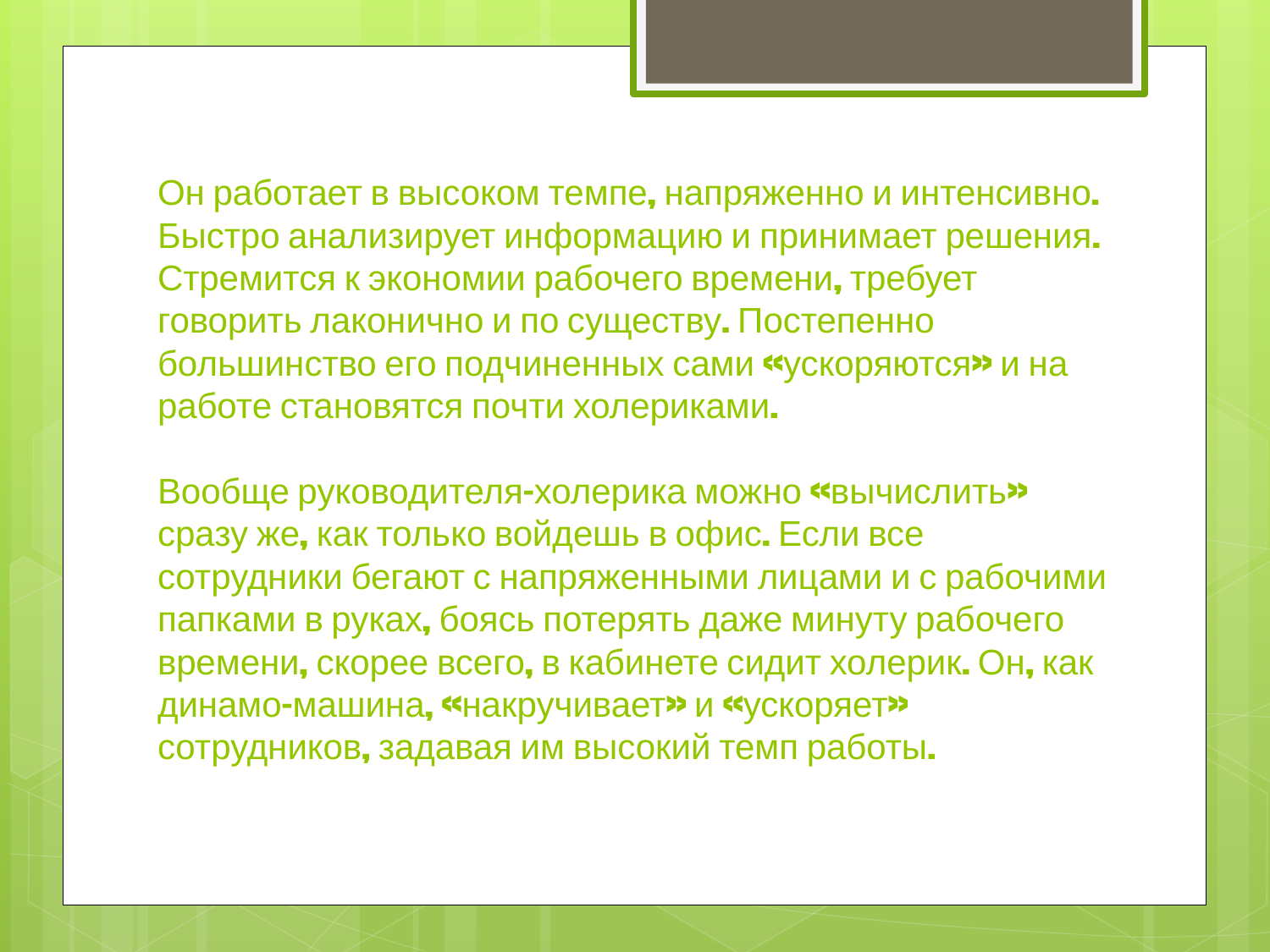

# Он работает в высоком темпе, напряженно и интенсивно. Быстро анализирует информацию и принимает решения. Стремится к экономии рабочего времени, требует говорить лаконично и по существу. Постепенно большинство его подчиненных сами «ускоряются» и на работе становятся почти холериками.   Вообще руководителя-холерика можно «вычислить» сразу же, как только войдешь в офис. Если все сотрудники бегают с напряженными лицами и с рабочими папками в руках, боясь потерять даже минуту рабочего времени, скорее всего, в кабинете сидит холерик. Он, как динамо-машина, «накручивает» и «ускоряет» сотрудников, задавая им высокий темп работы.